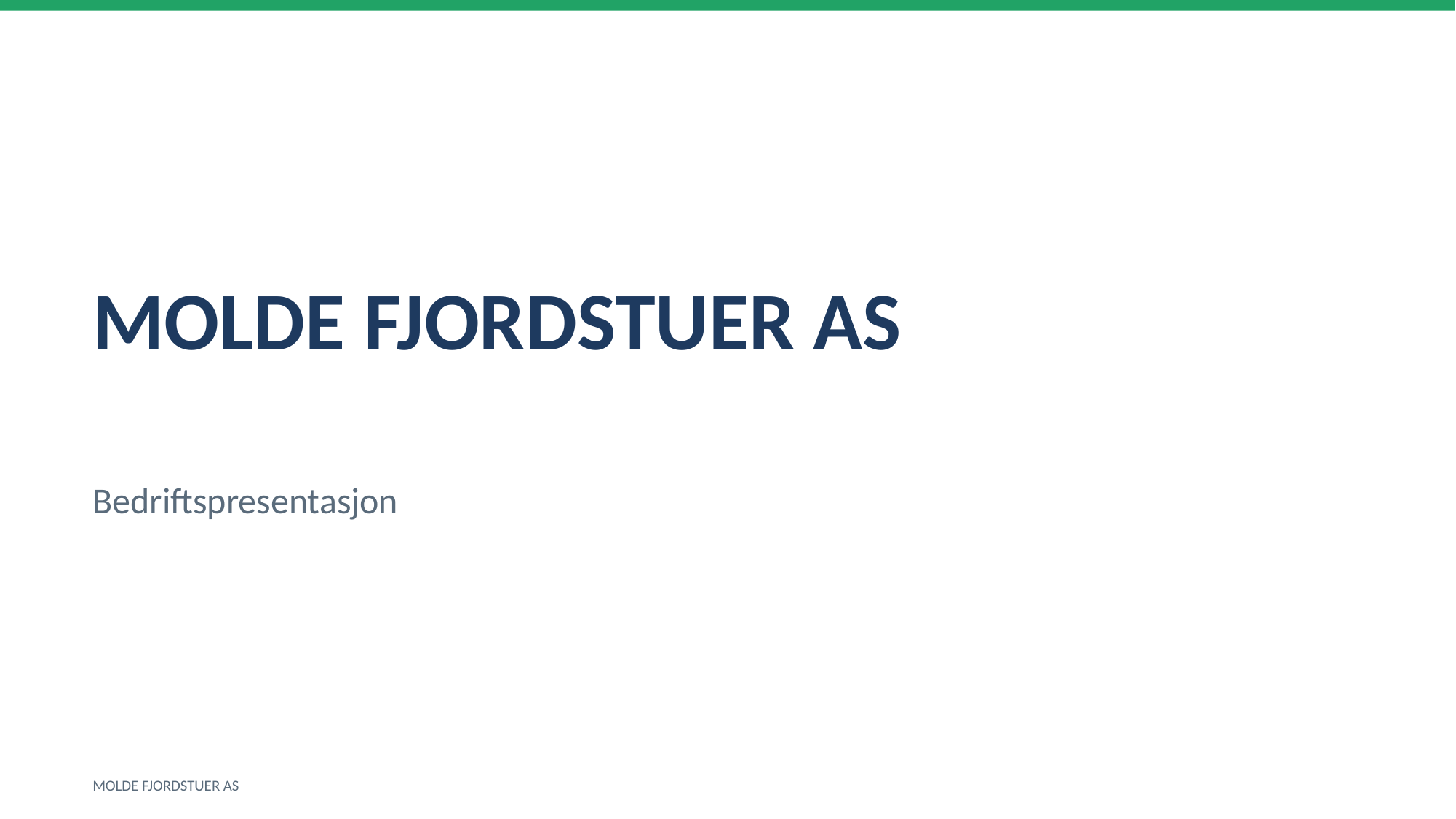

MOLDE FJORDSTUER AS
Bedriftspresentasjon
MOLDE FJORDSTUER AS